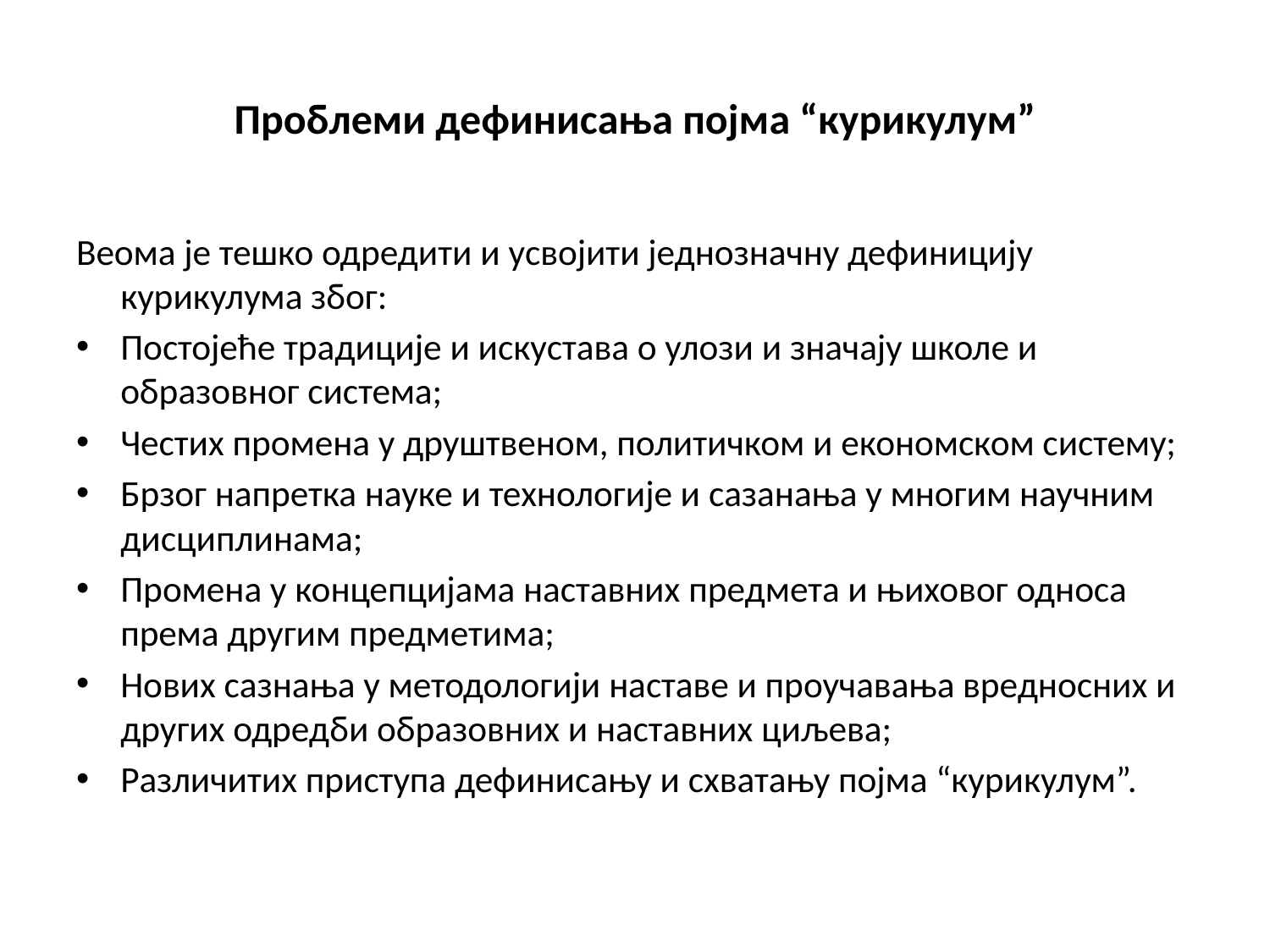

# Проблеми дефинисања појма “курикулум”
Веома је тешко одредити и усвојити једнозначну дефиницију курикулума због:
Постојеће традиције и искустава о улози и значају школе и образовног система;
Честих промена у друштвеном, политичком и економском систему;
Брзог напретка науке и технологије и сазанања у многим научним дисциплинама;
Промена у концепцијама наставних предмета и њиховог односа према другим предметима;
Нових сазнања у методологији наставе и проучавања вредносних и других одредби образовних и наставних циљева;
Различитих приступа дефинисању и схватању појма “курикулум”.